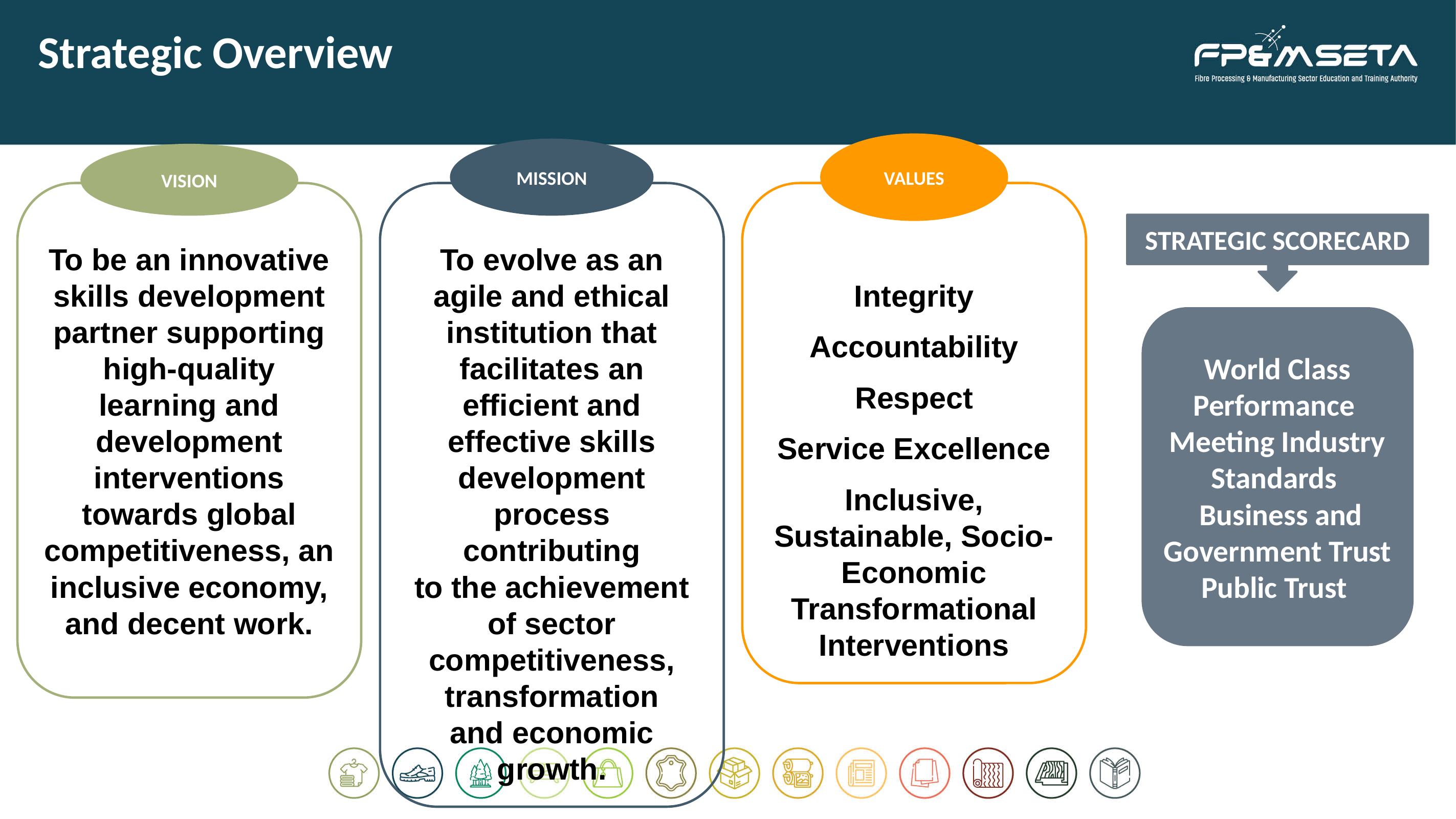

# Strategic Overview
VALUES
MISSION
VISION

Integrity

Accountability

Respect

Service Excellence

Inclusive, Sustainable, Socio-Economic Transformational
Interventions

To be an innovative skills development partner supporting high-quality learning and development interventions towards global competitiveness, an inclusive economy, and decent work.

To evolve as an agile and ethical institution that facilitates an efficient and effective skills development process contributing
to the achievement of sector competitiveness, transformation
and economic growth.
STRATEGIC SCORECARD
World Class Performance
Meeting Industry Standards
 Business and Government Trust
Public Trust